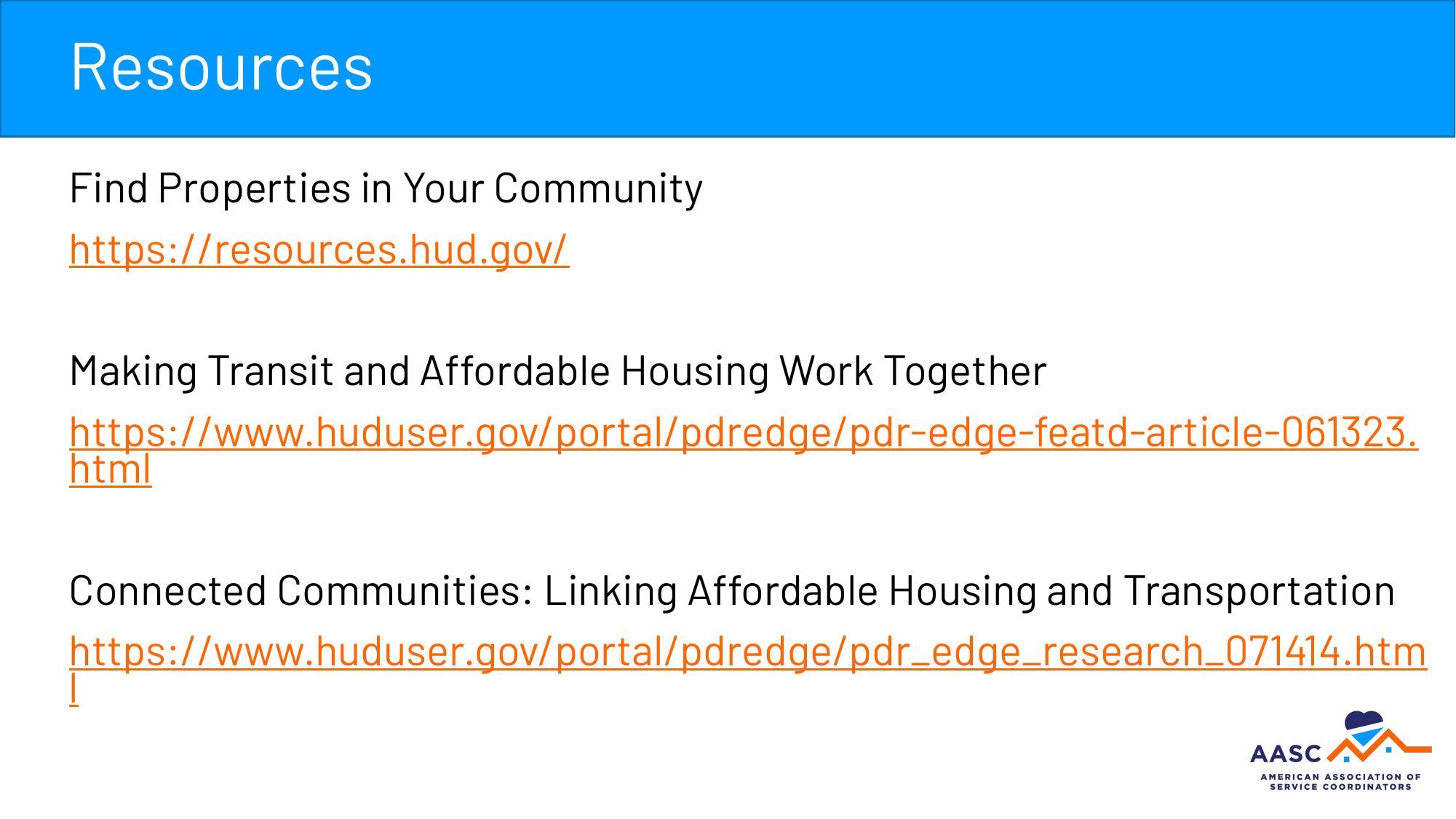

# Resources
Find Properties in Your Community
https://resources.hud.gov/

Making Transit and Affordable Housing Work Together
https://www.huduser.gov/portal/pdredge/pdr-edge-featd-article-061323.html

Connected Communities: Linking Affordable Housing and Transportation
https://www.huduser.gov/portal/pdredge/pdr_edge_research_071414.html